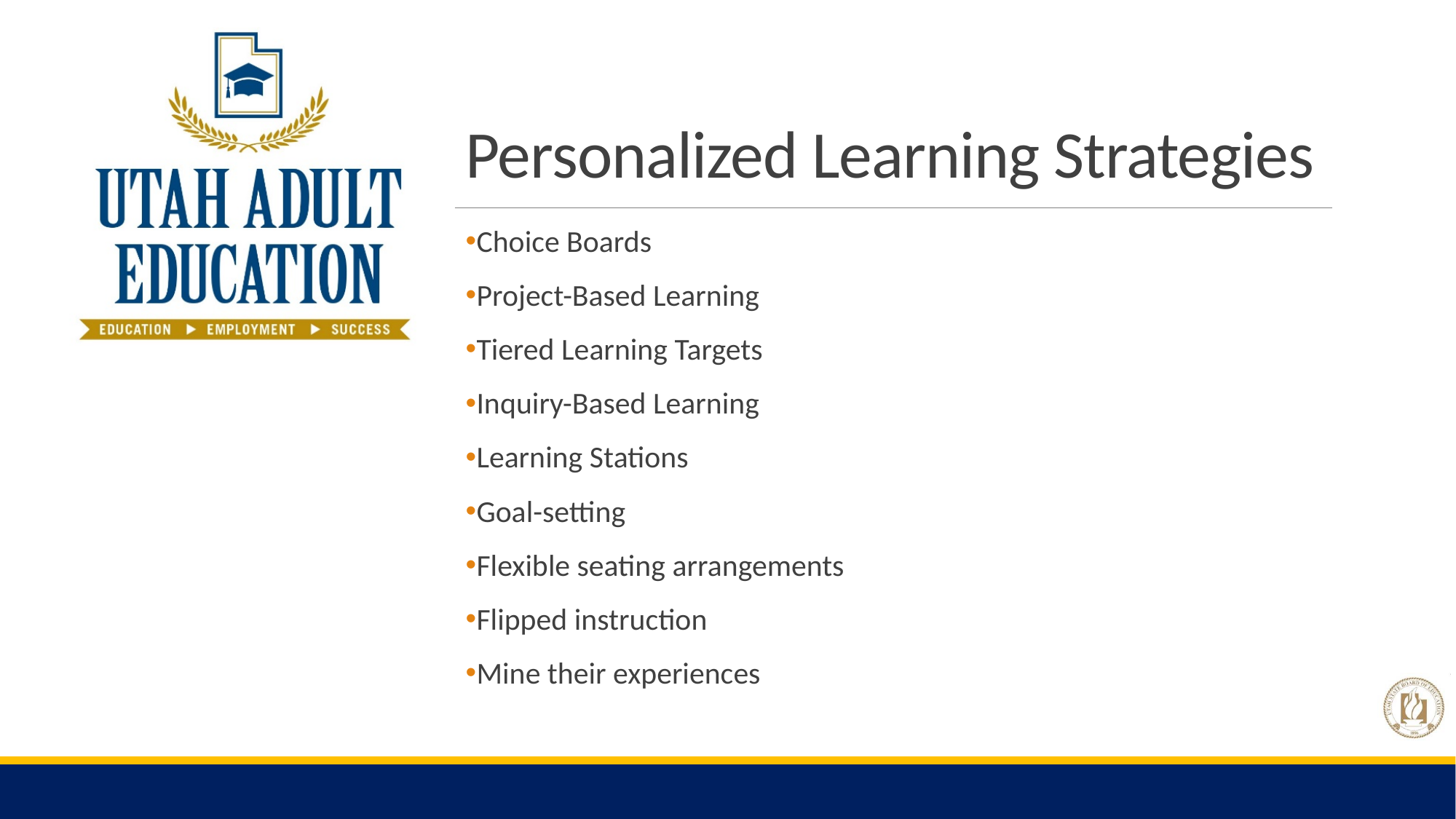

# Personalized Learning Strategies
Choice Boards
Project-Based Learning
Tiered Learning Targets
Inquiry-Based Learning
Learning Stations
Goal-setting
Flexible seating arrangements
Flipped instruction
Mine their experiences